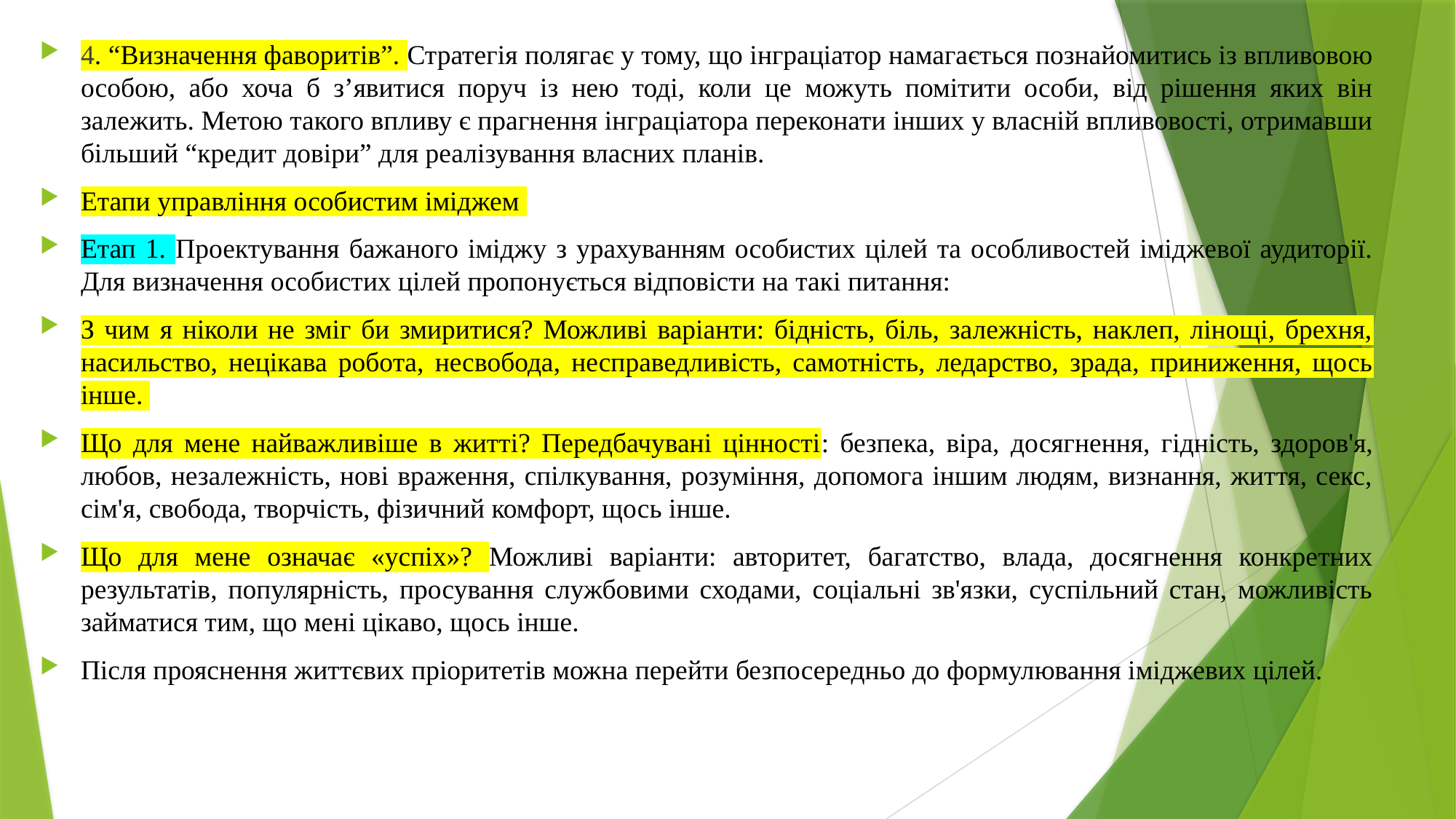

4. “Визначення фаворитів”. Стратегія полягає у тому, що інграціатор намагається познайомитись із впливовою особою, або хоча б з’явитися поруч із нею тоді, коли це можуть помітити особи, від рішення яких він залежить. Метою такого впливу є прагнення інграціатора переконати інших у власній впливовості, отримавши більший “кредит довіри” для реалізування власних планів.
Етапи управління особистим іміджем
Етап 1. Проектування бажаного іміджу з урахуванням особистих цілей та особливостей іміджевої аудиторії. Для визначення особистих цілей пропонується відповісти на такі питання:
З чим я ніколи не зміг би змиритися? Можливі варіанти: бідність, біль, залежність, наклеп, лінощі, брехня, насильство, нецікава робота, несвобода, несправедливість, самотність, ледарство, зрада, приниження, щось інше.
Що для мене найважливіше в житті? Передбачувані цінності: безпека, віра, досягнення, гідність, здоров'я, любов, незалежність, нові враження, спілкування, розуміння, допомога іншим людям, визнання, життя, секс, сім'я, свобода, творчість, фізичний комфорт, щось інше.
Що для мене означає «успіх»? Можливі варіанти: авторитет, багатство, влада, досягнення конкретних результатів, популярність, просування службовими сходами, соціальні зв'язки, суспільний стан, можливість займатися тим, що мені цікаво, щось інше.
Після прояснення життєвих пріоритетів можна перейти безпосередньо до формулювання іміджевих цілей.